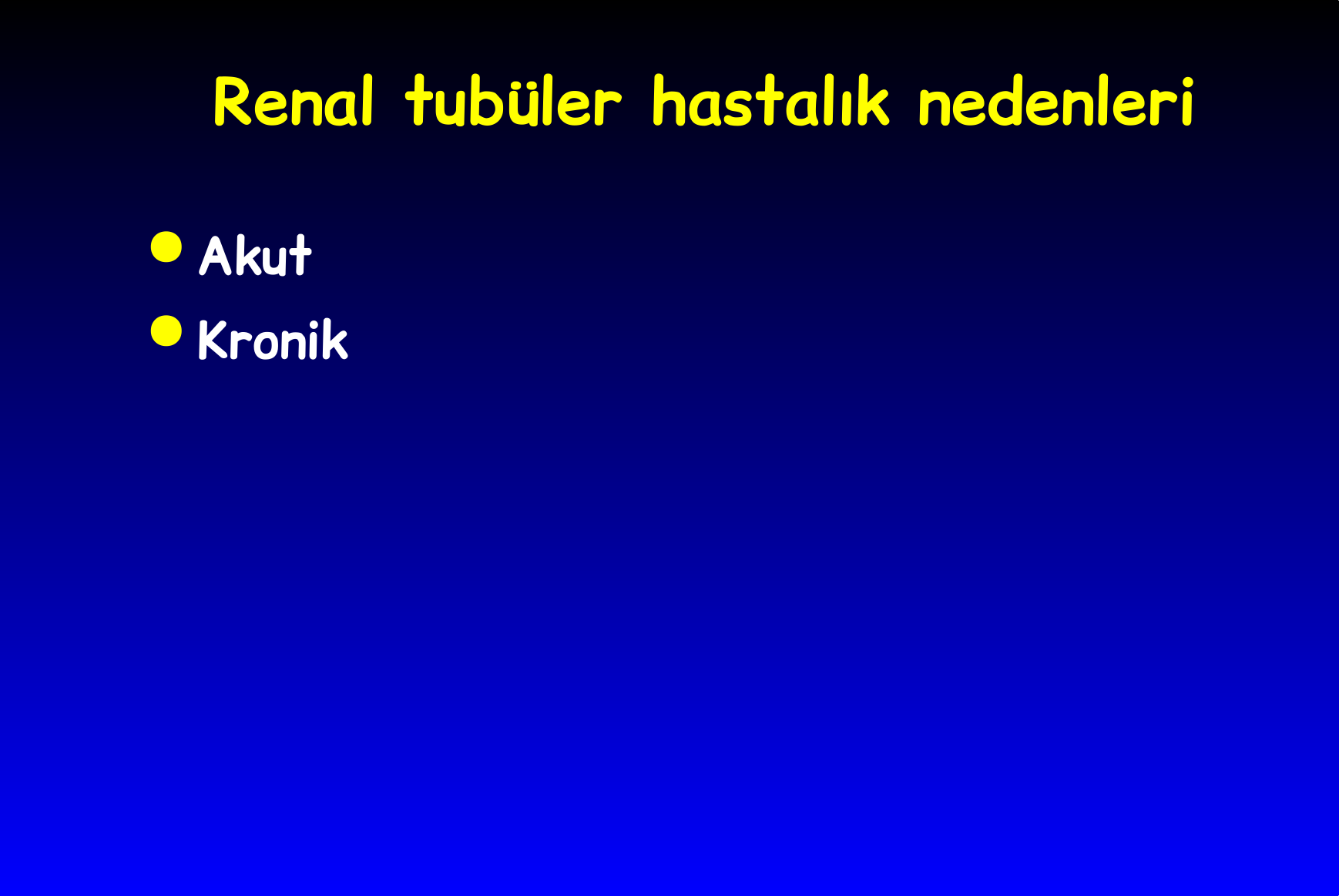

# Renal tubüler hastalık nedenleri
Akut
Kronik